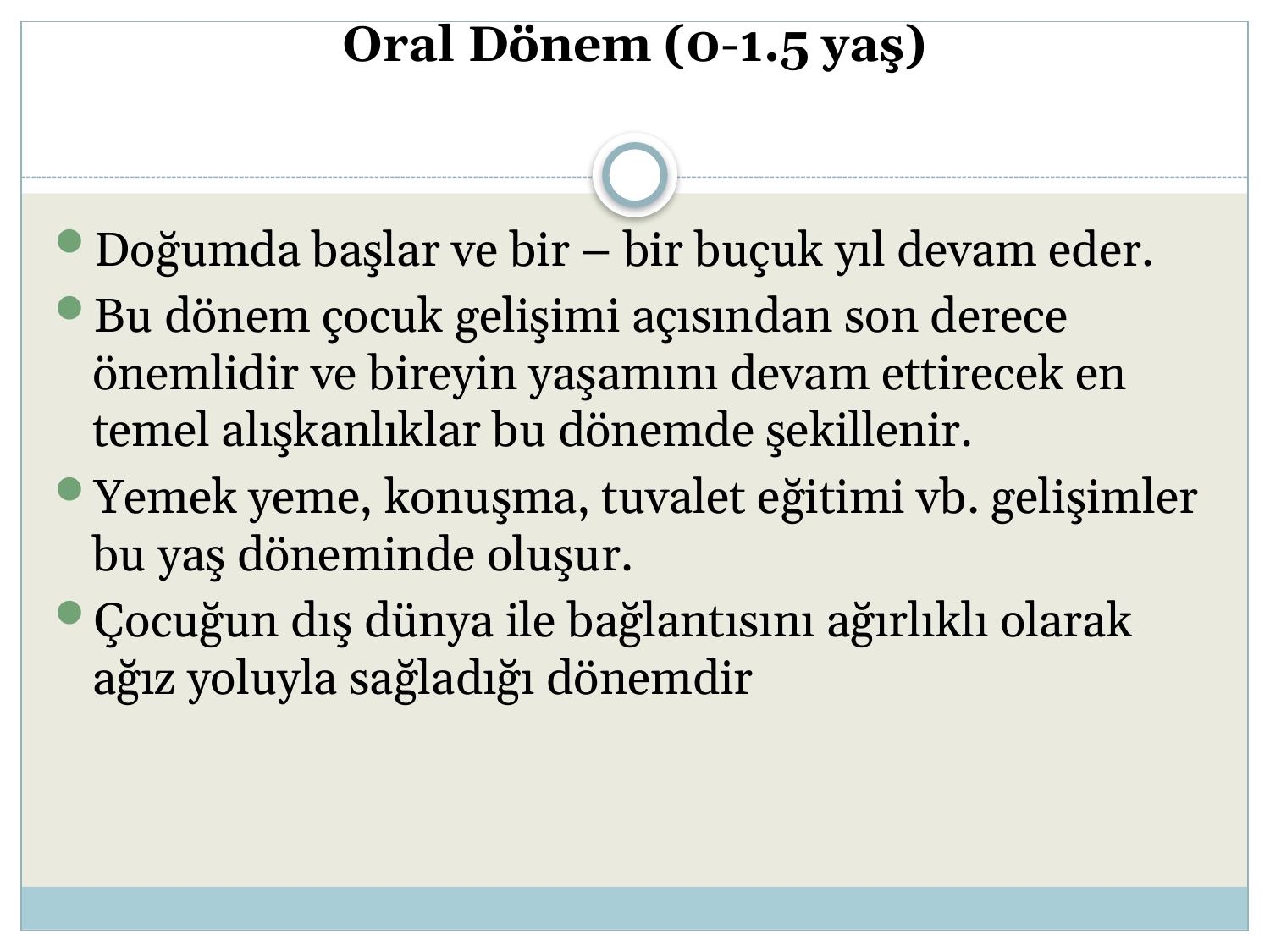

# Oral Dönem (0-1.5 yaş)
Doğumda başlar ve bir – bir buçuk yıl devam eder.
Bu dönem çocuk gelişimi açısından son derece önemlidir ve bireyin yaşamını devam ettirecek en temel alışkanlıklar bu dönemde şekillenir.
Yemek yeme, konuşma, tuvalet eğitimi vb. gelişimler bu yaş döneminde oluşur.
Çocuğun dış dünya ile bağlantısını ağırlıklı olarak ağız yoluyla sağladığı dönemdir